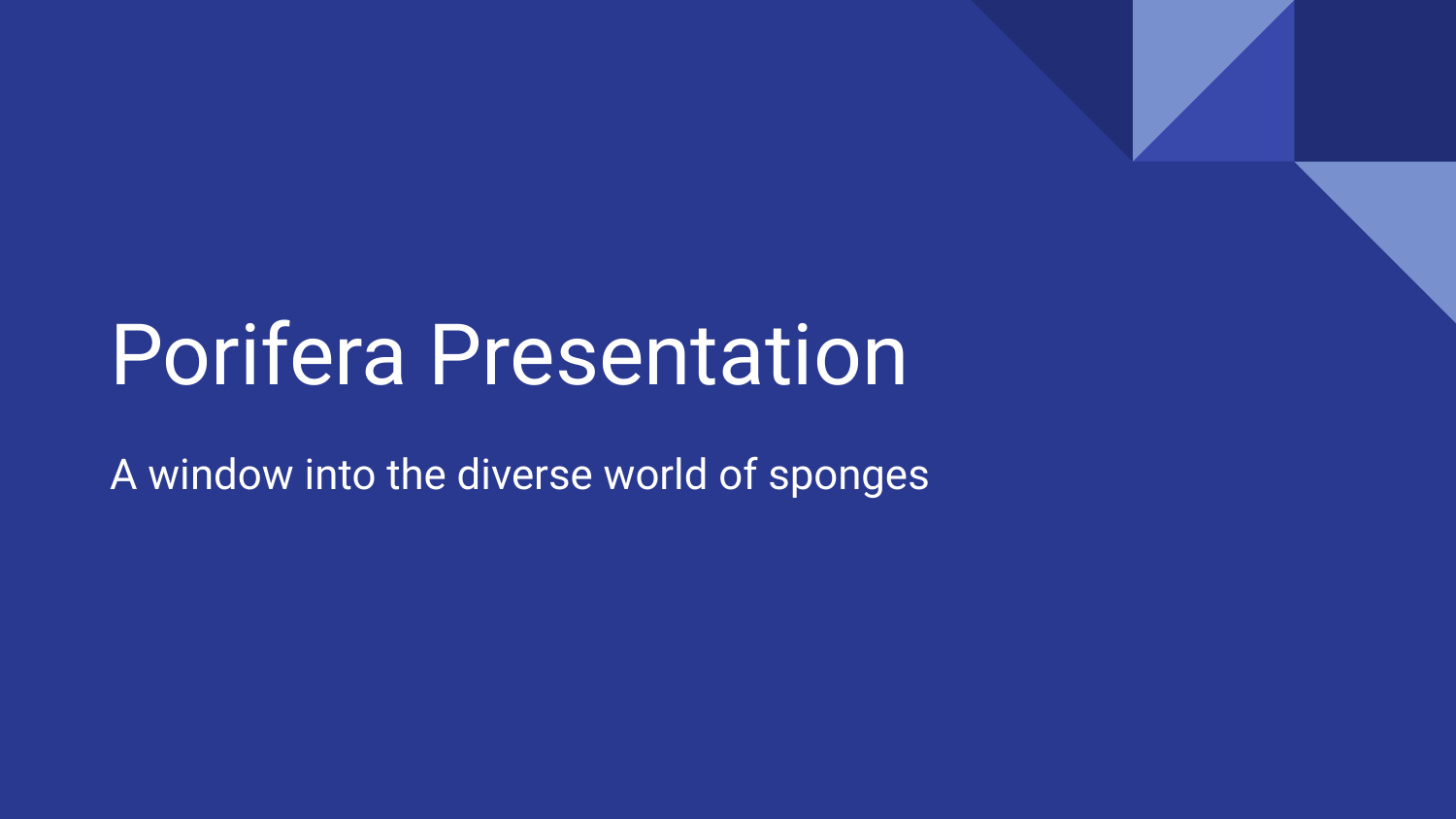

# Porifera Presentation
A window into the diverse world of sponges